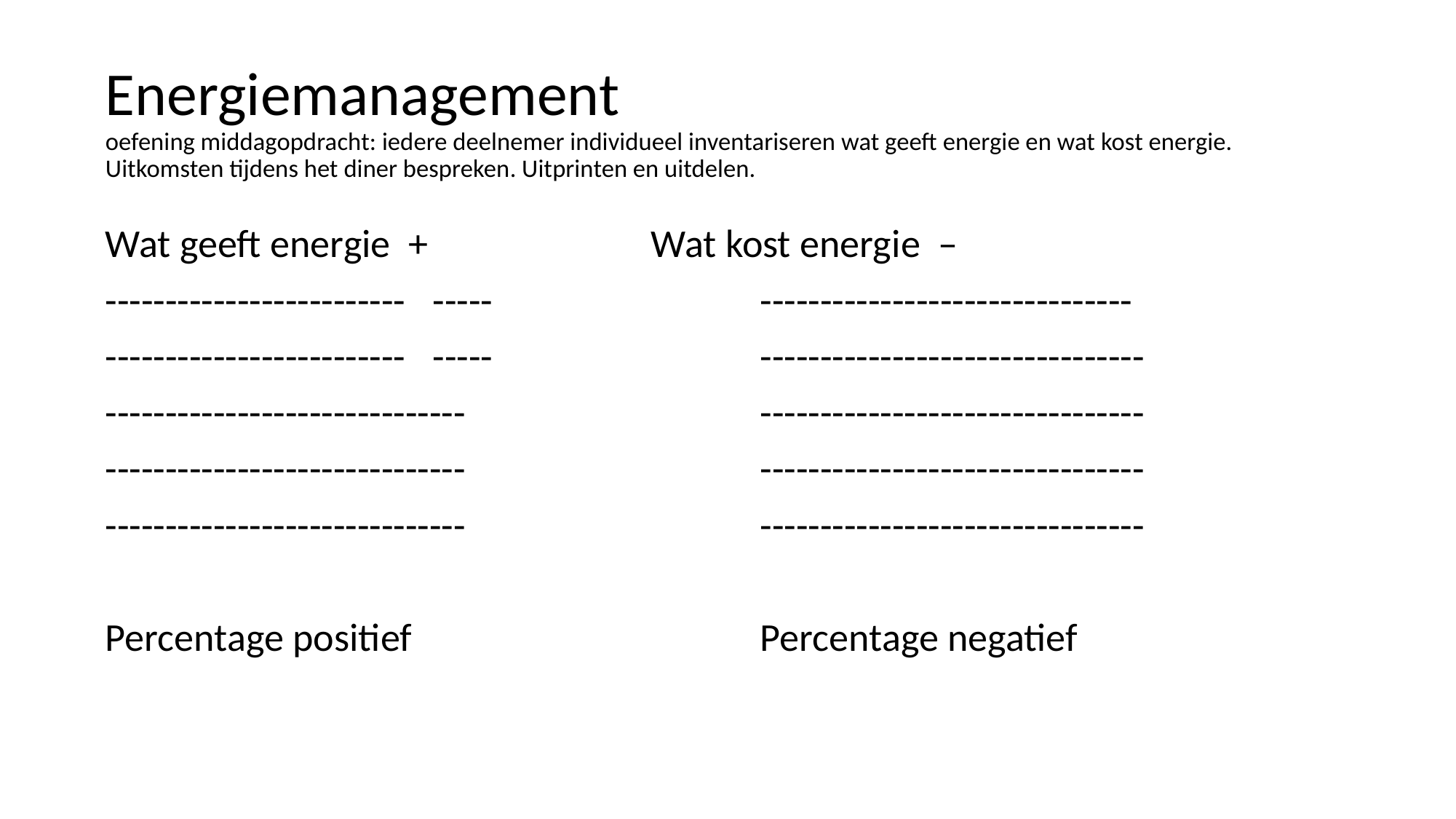

# Energiemanagement oefening middagopdracht: iedere deelnemer individueel inventariseren wat geeft energie en wat kost energie. Uitkomsten tijdens het diner bespreken. Uitprinten en uitdelen.
Wat geeft energie  +			Wat kost energie  –
-------------------------	-----			-------------------------------
-------------------------	-----			--------------------------------
------------------------------			--------------------------------
------------------------------			--------------------------------
------------------------------			--------------------------------

Percentage positief	 			Percentage negatief